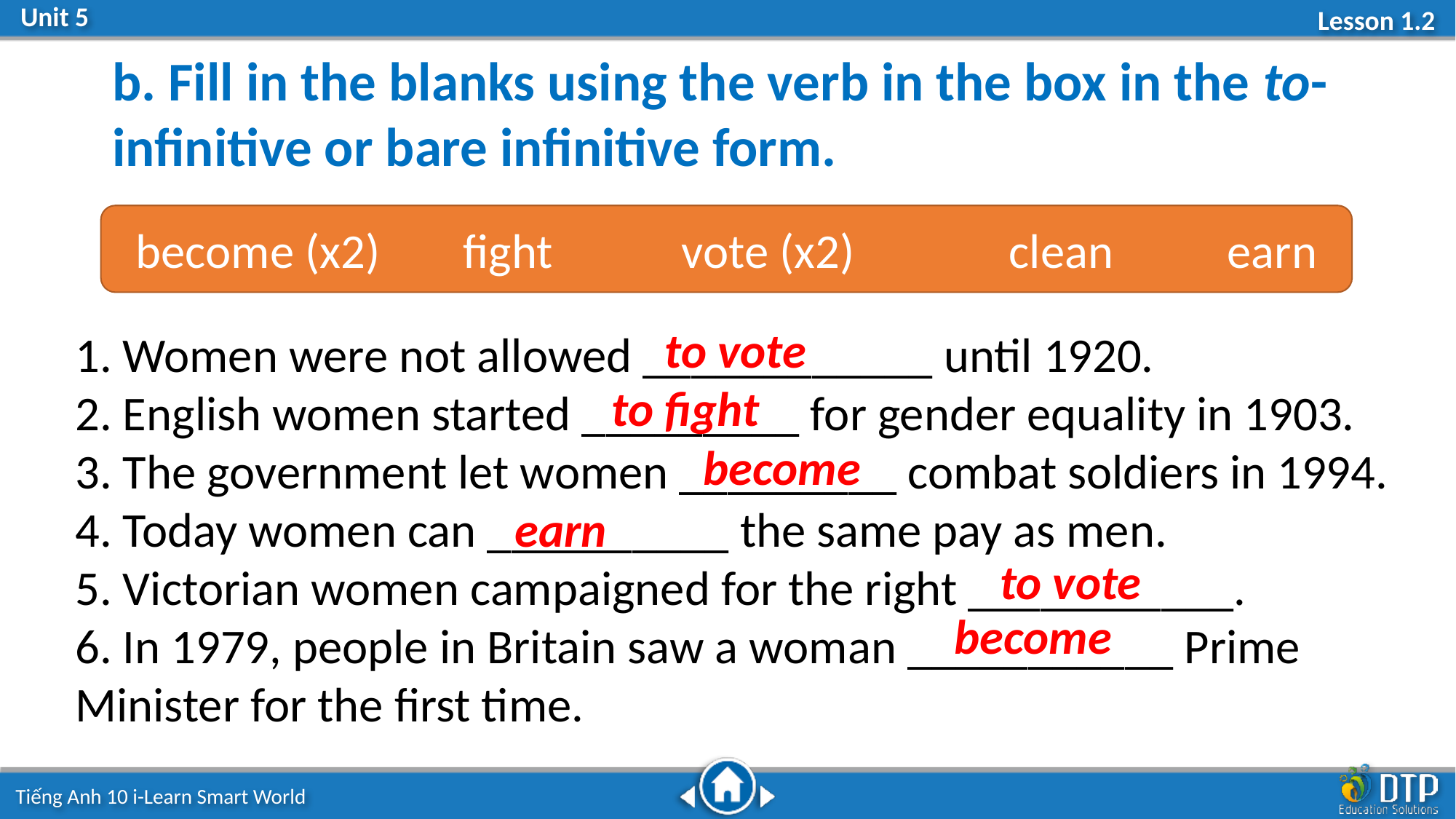

b. Fill in the blanks using the verb in the box in the to-infinitive or bare infinitive form.
become (x2)	fight		vote (x2)		clean		earn
to vote
1. Women were not allowed ____________ until 1920.
2. English women started _________ for gender equality in 1903.
3. The government let women _________ combat soldiers in 1994.
4. Today women can __________ the same pay as men.
5. Victorian women campaigned for the right ___________.
6. In 1979, people in Britain saw a woman ___________ Prime Minister for the first time.
to fight
become
earn
to vote
become